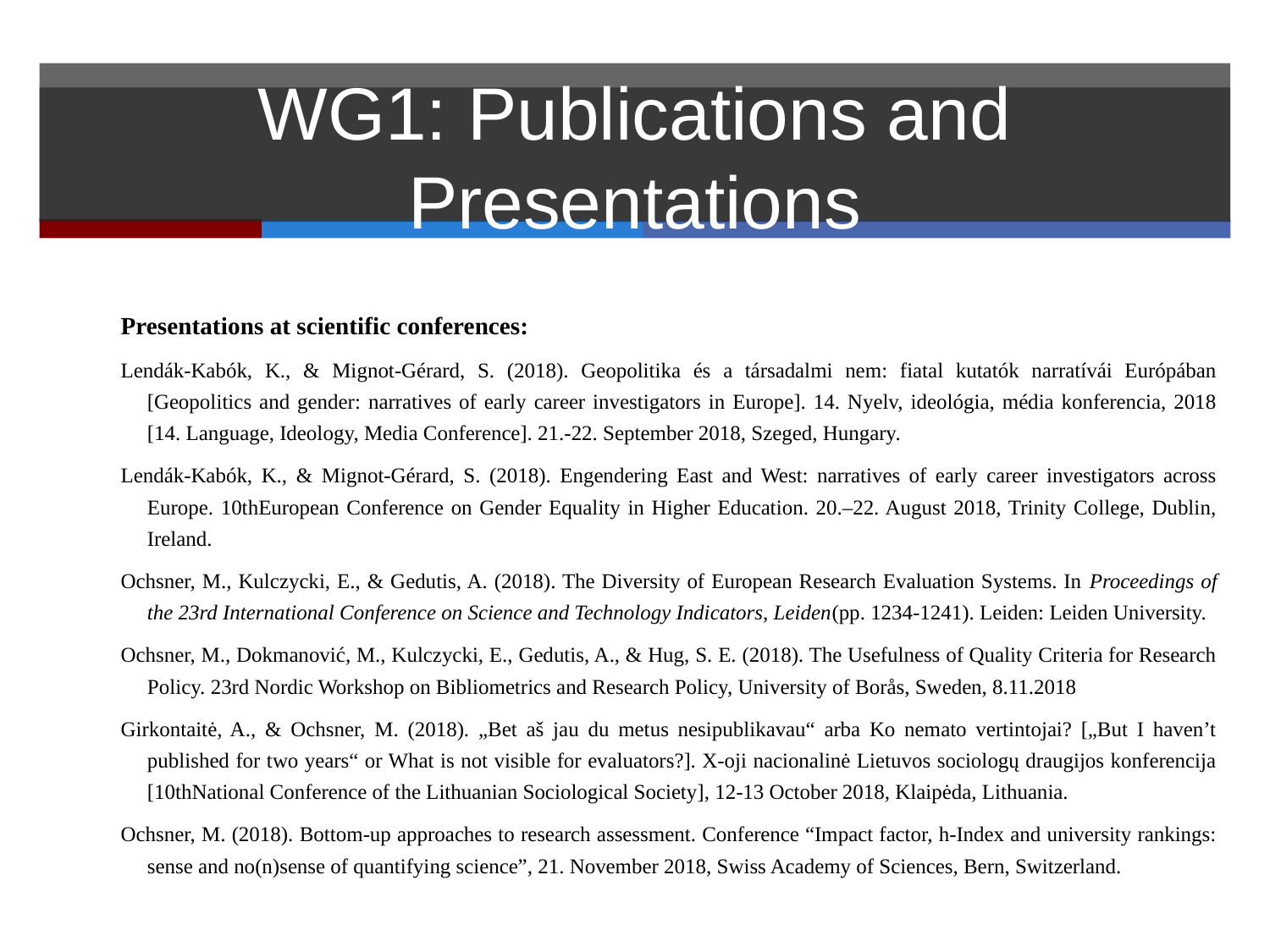

# WG1: Publications and Presentations
Presentations at scientific conferences:
Lendák-Kabók, K., & Mignot-Gérard, S. (2018). Geopolitika és a társadalmi nem: fiatal kutatók narratívái Európában [Geopolitics and gender: narratives of early career investigators in Europe]. 14. Nyelv, ideológia, média konferencia, 2018 [14. Language, Ideology, Media Conference]. 21.-22. September 2018, Szeged, Hungary.
Lendák-Kabók, K., & Mignot-Gérard, S. (2018). Engendering East and West: narratives of early career investigators across Europe. 10thEuropean Conference on Gender Equality in Higher Education. 20.–22. August 2018, Trinity College, Dublin, Ireland.
Ochsner, M., Kulczycki, E., & Gedutis, A. (2018). The Diversity of European Research Evaluation Systems. In Proceedings of the 23rd International Conference on Science and Technology Indicators, Leiden(pp. 1234-1241). Leiden: Leiden University.
Ochsner, M., Dokmanović, M., Kulczycki, E., Gedutis, A., & Hug, S. E. (2018). The Usefulness of Quality Criteria for Research Policy. 23rd Nordic Workshop on Bibliometrics and Research Policy, University of Borås, Sweden, 8.11.2018
Girkontaitė, A., & Ochsner, M. (2018). „Bet aš jau du metus nesipublikavau“ arba Ko nemato vertintojai? [„But I haven’t published for two years“ or What is not visible for evaluators?]. X-oji nacionalinė Lietuvos sociologų draugijos konferencija [10thNational Conference of the Lithuanian Sociological Society], 12-13 October 2018, Klaipėda, Lithuania.
Ochsner, M. (2018). Bottom-up approaches to research assessment. Conference “Impact factor, h-Index and university rankings: sense and no(n)sense of quantifying science”, 21. November 2018, Swiss Academy of Sciences, Bern, Switzerland.